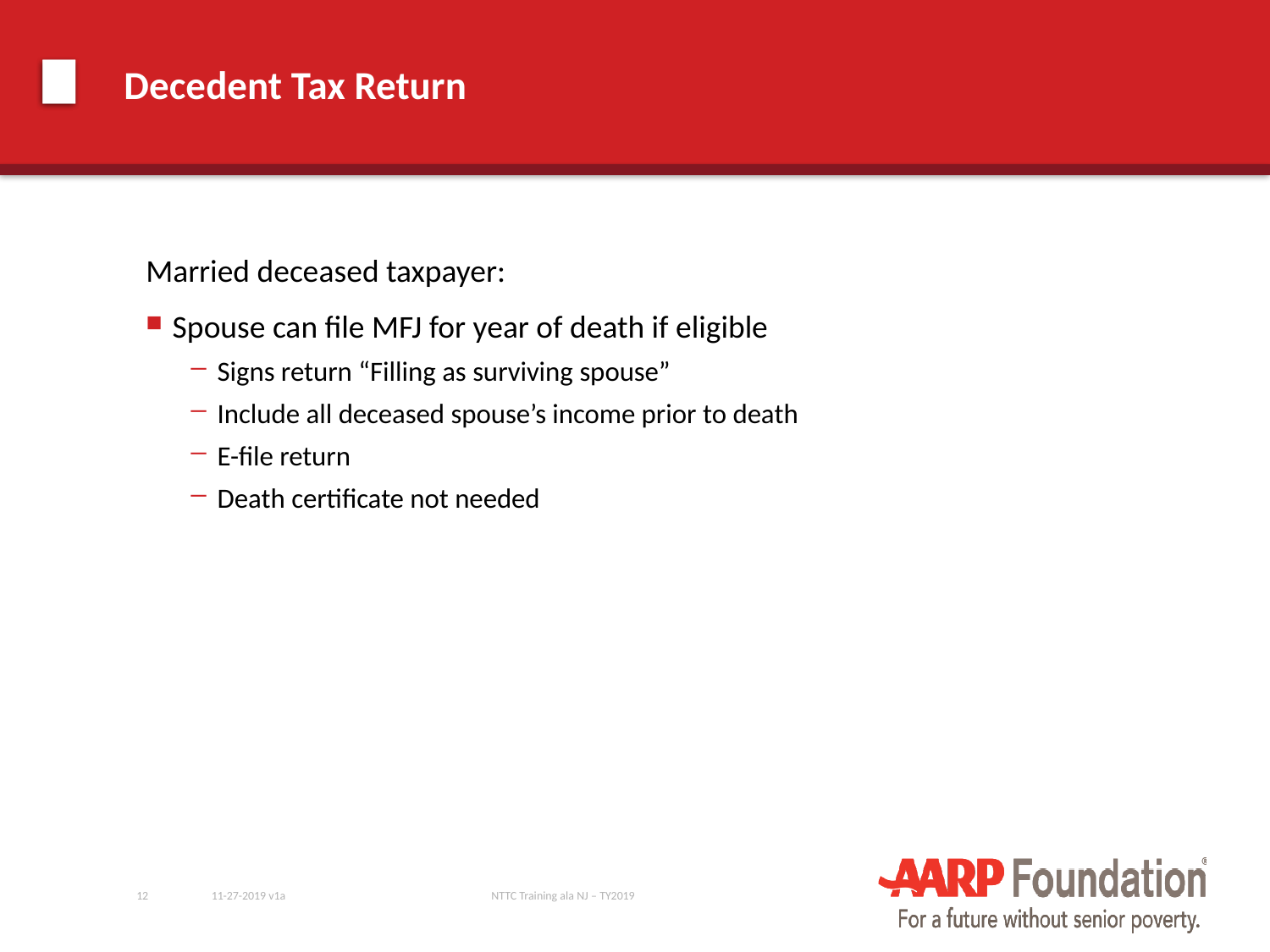

# Decedent Tax Return
Married deceased taxpayer:
Spouse can file MFJ for year of death if eligible
Signs return “Filling as surviving spouse”
Include all deceased spouse’s income prior to death
E-file return
Death certificate not needed
12
11-27-2019 v1a
NTTC Training ala NJ – TY2019